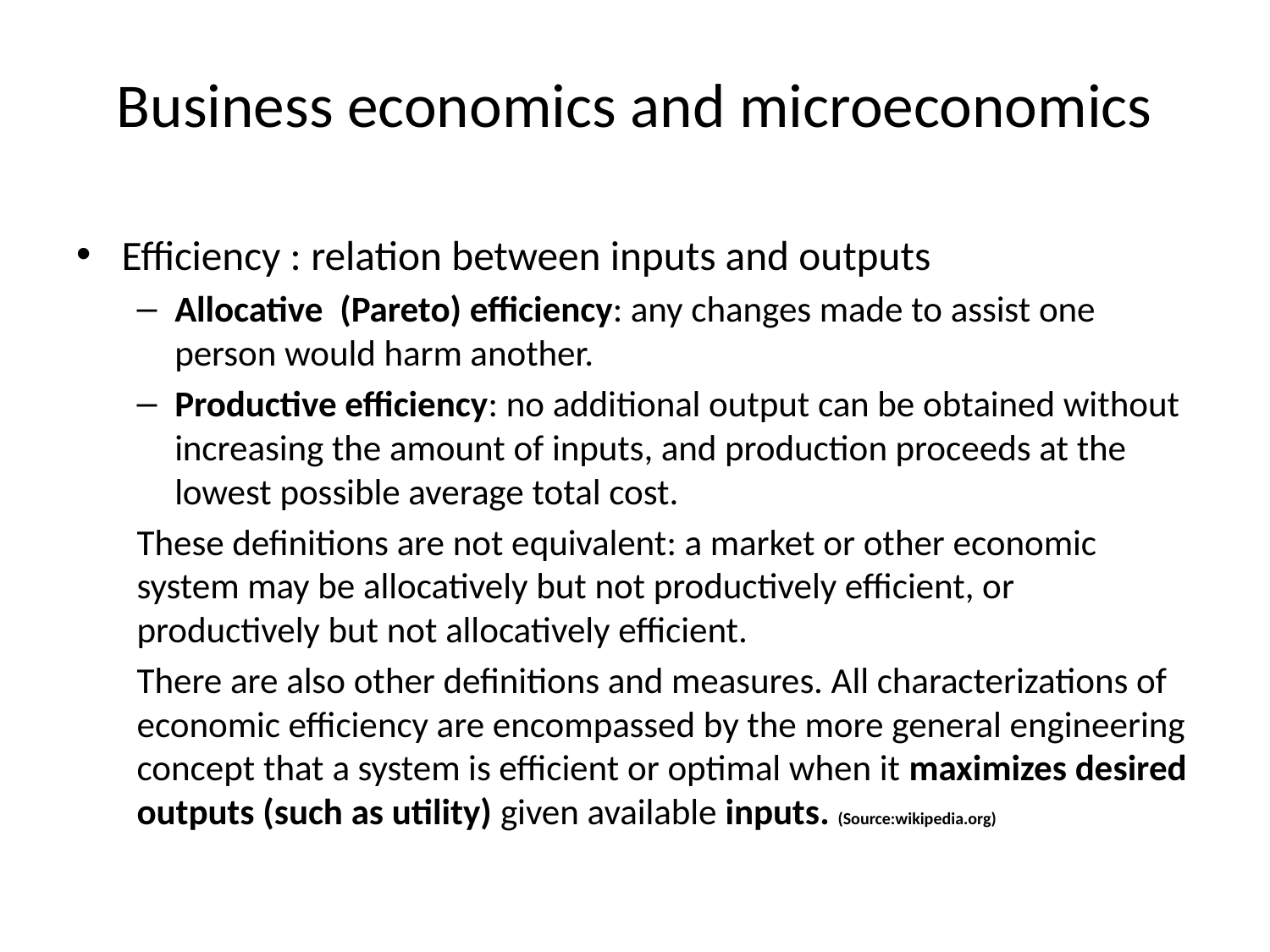

# Business economics and microeconomics
Efficiency : relation between inputs and outputs
Allocative  (Pareto) efficiency: any changes made to assist one person would harm another.
Productive efficiency: no additional output can be obtained without increasing the amount of inputs, and production proceeds at the lowest possible average total cost.
These definitions are not equivalent: a market or other economic system may be allocatively but not productively efficient, or productively but not allocatively efficient.
There are also other definitions and measures. All characterizations of economic efficiency are encompassed by the more general engineering concept that a system is efficient or optimal when it maximizes desired outputs (such as utility) given available inputs. (Source:wikipedia.org)